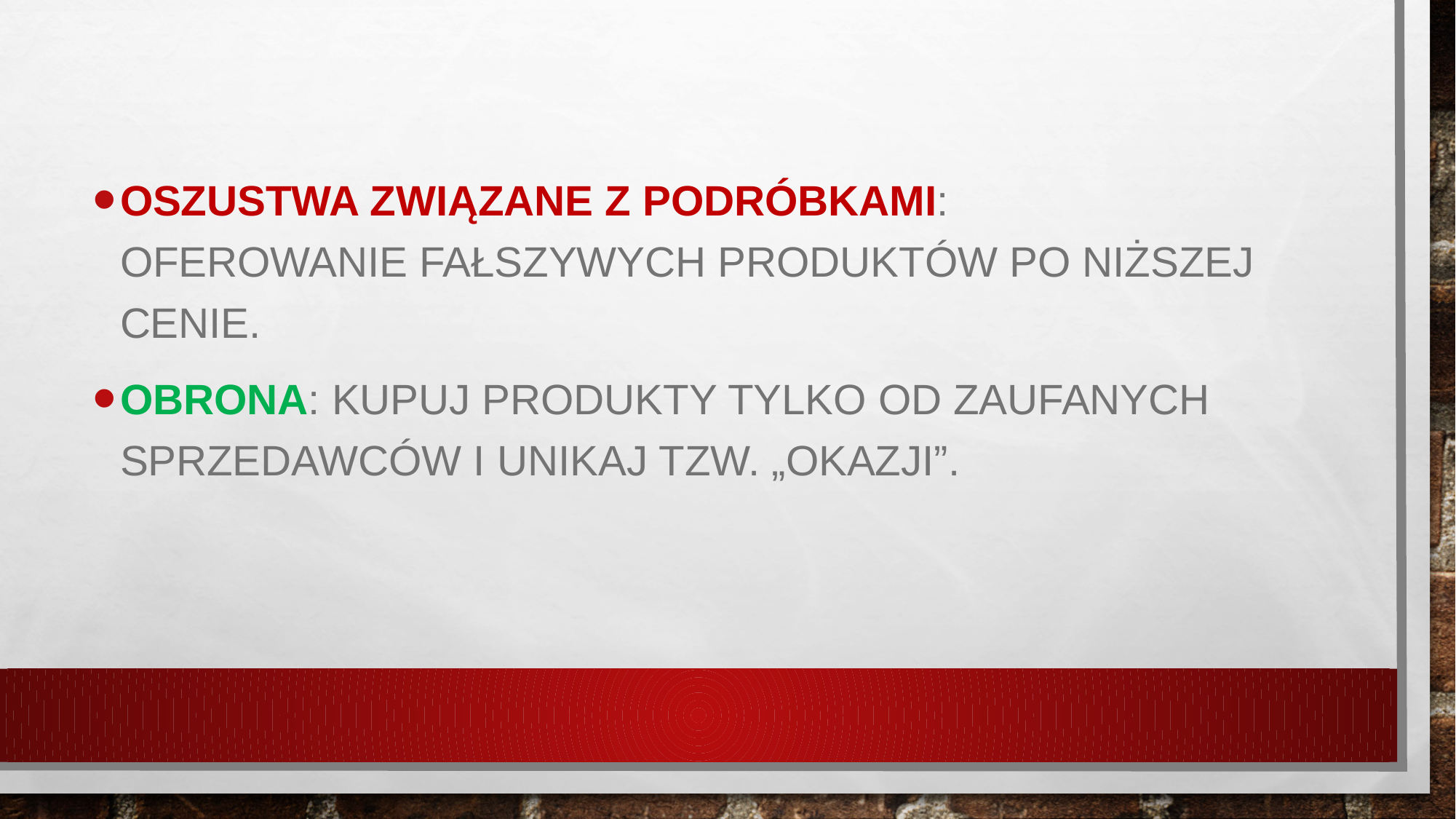

Oszustwa związane z podróbkami: 
Oferowanie fałszywych produktów po niższej cenie.
Obrona: Kupuj produkty tylko od zaufanych sprzedawców i unikaj tzw. „okazji”.